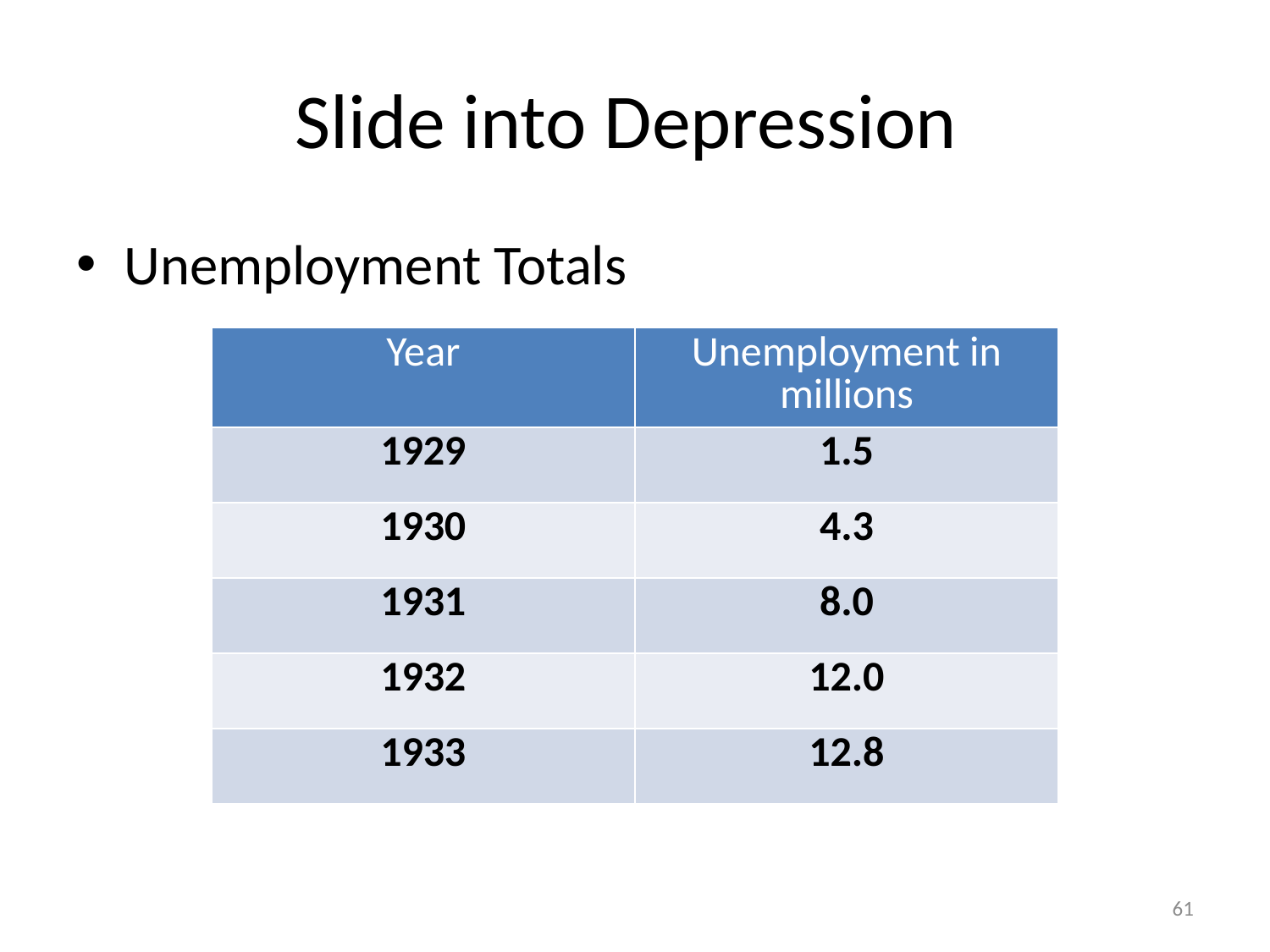

# Slide into Depression
Unemployment Totals
| Year | Unemployment in millions |
| --- | --- |
| 1929 | 1.5 |
| 1930 | 4.3 |
| 1931 | 8.0 |
| 1932 | 12.0 |
| 1933 | 12.8 |
61